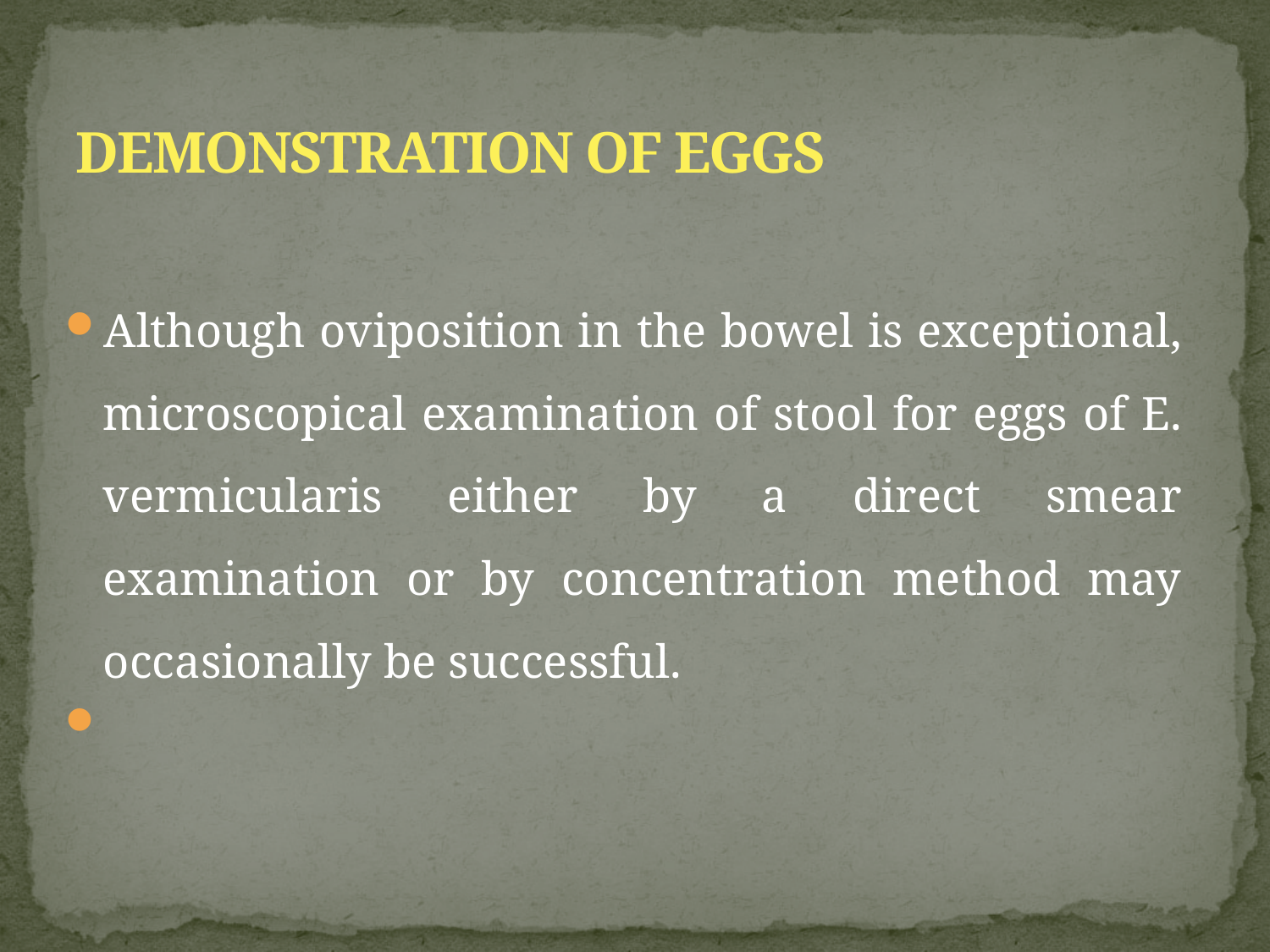

# DEMONSTRATION OF EGGS
Although oviposition in the bowel is exceptional, microscopical examination of stool for eggs of E. vermicularis either by a direct smear examination or by concentration method may occasionally be successful.